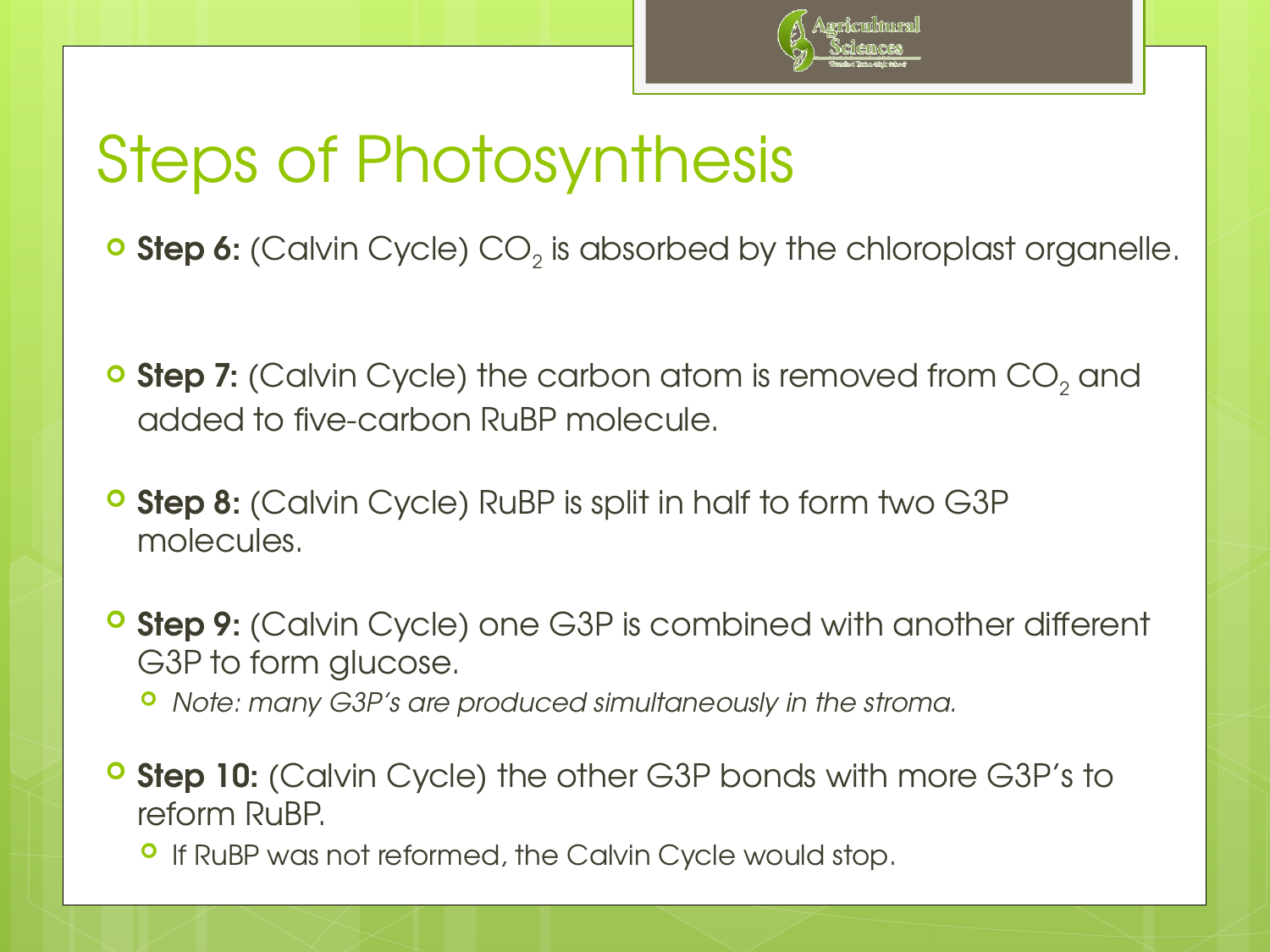

# Steps of Photosynthesis
Step 6: (Calvin Cycle) CO2 is absorbed by the chloroplast organelle.
Step 7: (Calvin Cycle) the carbon atom is removed from CO2 and added to five-carbon RuBP molecule.
Step 8: (Calvin Cycle) RuBP is split in half to form two G3P molecules.
Step 9: (Calvin Cycle) one G3P is combined with another different G3P to form glucose.
Note: many G3P’s are produced simultaneously in the stroma.
Step 10: (Calvin Cycle) the other G3P bonds with more G3P’s to reform RuBP.
If RuBP was not reformed, the Calvin Cycle would stop.